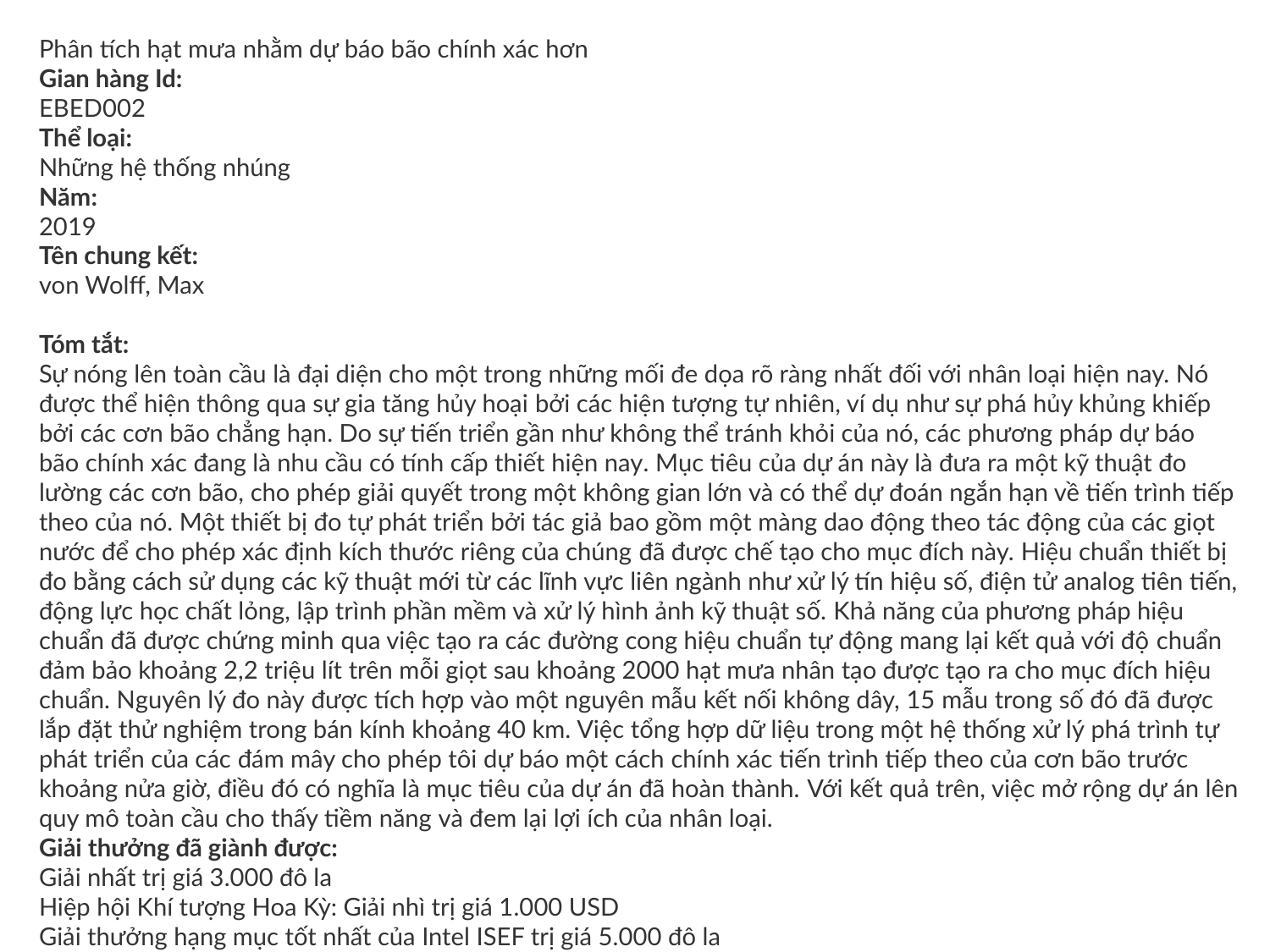

Phân tích hạt mưa nhằm dự báo bão chính xác hơn
Gian hàng Id: 
EBED002
Thể loại: 
Những hệ thống nhúng
Năm: 
2019
Tên chung kết: 
von Wolff, Max
Tóm tắt:
Sự nóng lên toàn cầu là đại diện cho một trong những mối đe dọa rõ ràng nhất đối với nhân loại hiện nay. Nó được thể hiện thông qua sự gia tăng hủy hoại bởi các hiện tượng tự nhiên, ví dụ như sự phá hủy khủng khiếp bởi các cơn bão chẳng hạn. Do sự tiến triển gần như không thể tránh khỏi của nó, các phương pháp dự báo bão chính xác đang là nhu cầu có tính cấp thiết hiện nay. Mục tiêu của dự án này là đưa ra một kỹ thuật đo lường các cơn bão, cho phép giải quyết trong một không gian lớn và có thể dự đoán ngắn hạn về tiến trình tiếp theo của nó. Một thiết bị đo tự phát triển bởi tác giả bao gồm một màng dao động theo tác động của các giọt nước để cho phép xác định kích thước riêng của chúng đã được chế tạo cho mục đích này. Hiệu chuẩn thiết bị đo bằng cách sử dụng các kỹ thuật mới từ các lĩnh vực liên ngành như xử lý tín hiệu số, điện tử analog tiên tiến, động lực học chất lỏng, lập trình phần mềm và xử lý hình ảnh kỹ thuật số. Khả năng của phương pháp hiệu chuẩn đã được chứng minh qua việc tạo ra các đường cong hiệu chuẩn tự động mang lại kết quả với độ chuẩn đảm bảo khoảng 2,2 triệu lít trên mỗi giọt sau khoảng 2000 hạt mưa nhân tạo được tạo ra cho mục đích hiệu chuẩn. Nguyên lý đo này được tích hợp vào một nguyên mẫu kết nối không dây, 15 mẫu trong số đó đã được lắp đặt thử nghiệm trong bán kính khoảng 40 km. Việc tổng hợp dữ liệu trong một hệ thống xử lý phá trình tự phát triển của các đám mây cho phép tôi dự báo một cách chính xác tiến trình tiếp theo của cơn bão trước khoảng nửa giờ, điều đó có nghĩa là mục tiêu của dự án đã hoàn thành. Với kết quả trên, việc mở rộng dự án lên quy mô toàn cầu cho thấy tiềm năng và đem lại lợi ích của nhân loại.
Giải thưởng đã giành được: 
Giải nhất trị giá 3.000 đô la 
Hiệp hội Khí tượng Hoa Kỳ: Giải nhì trị giá 1.000 USD 
Giải thưởng hạng mục tốt nhất của Intel ISEF trị giá 5.000 đô la